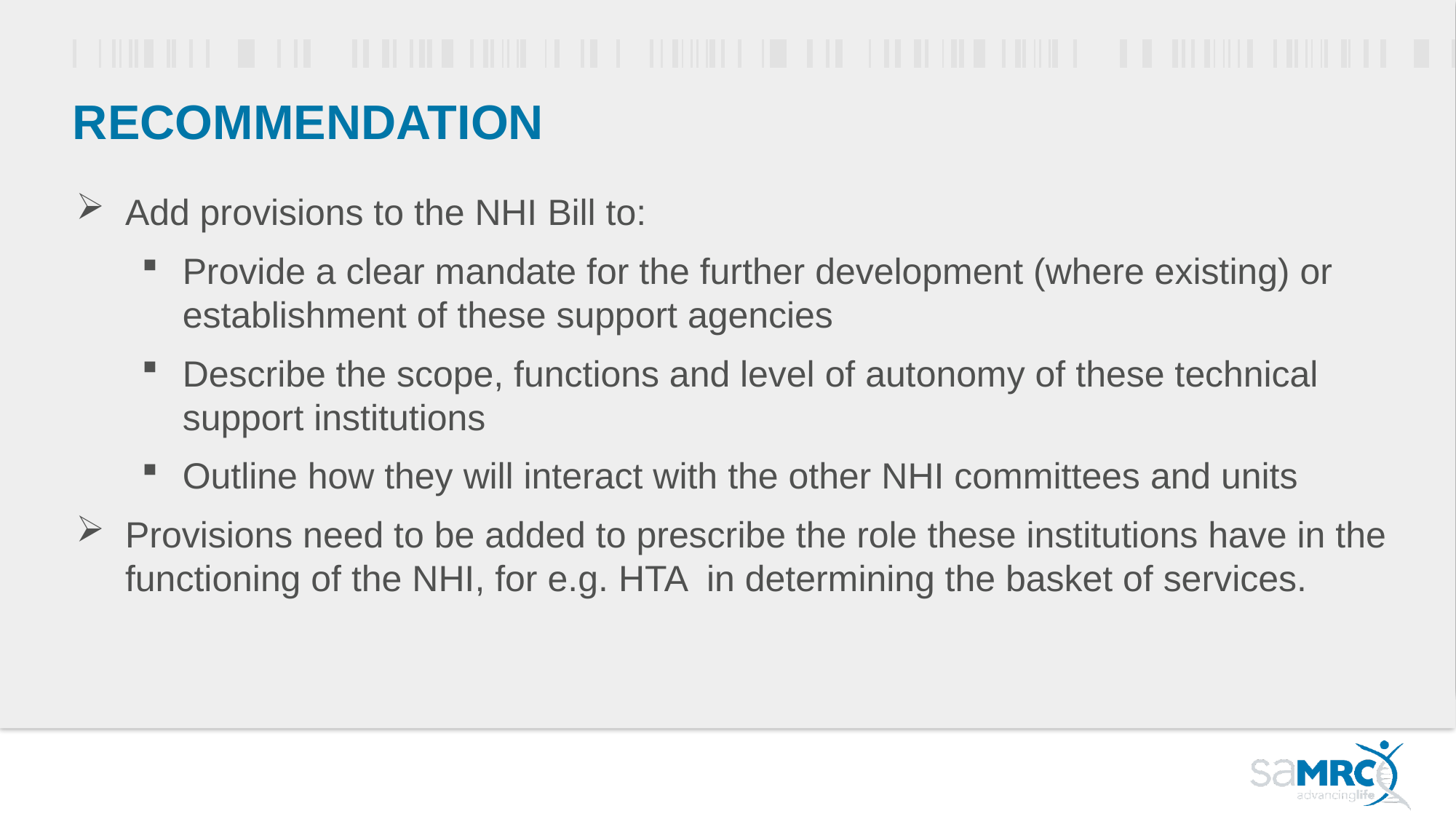

# Recommendation
Add provisions to the NHI Bill to:
Provide a clear mandate for the further development (where existing) or establishment of these support agencies
Describe the scope, functions and level of autonomy of these technical support institutions
Outline how they will interact with the other NHI committees and units
Provisions need to be added to prescribe the role these institutions have in the functioning of the NHI, for e.g. HTA  in determining the basket of services.